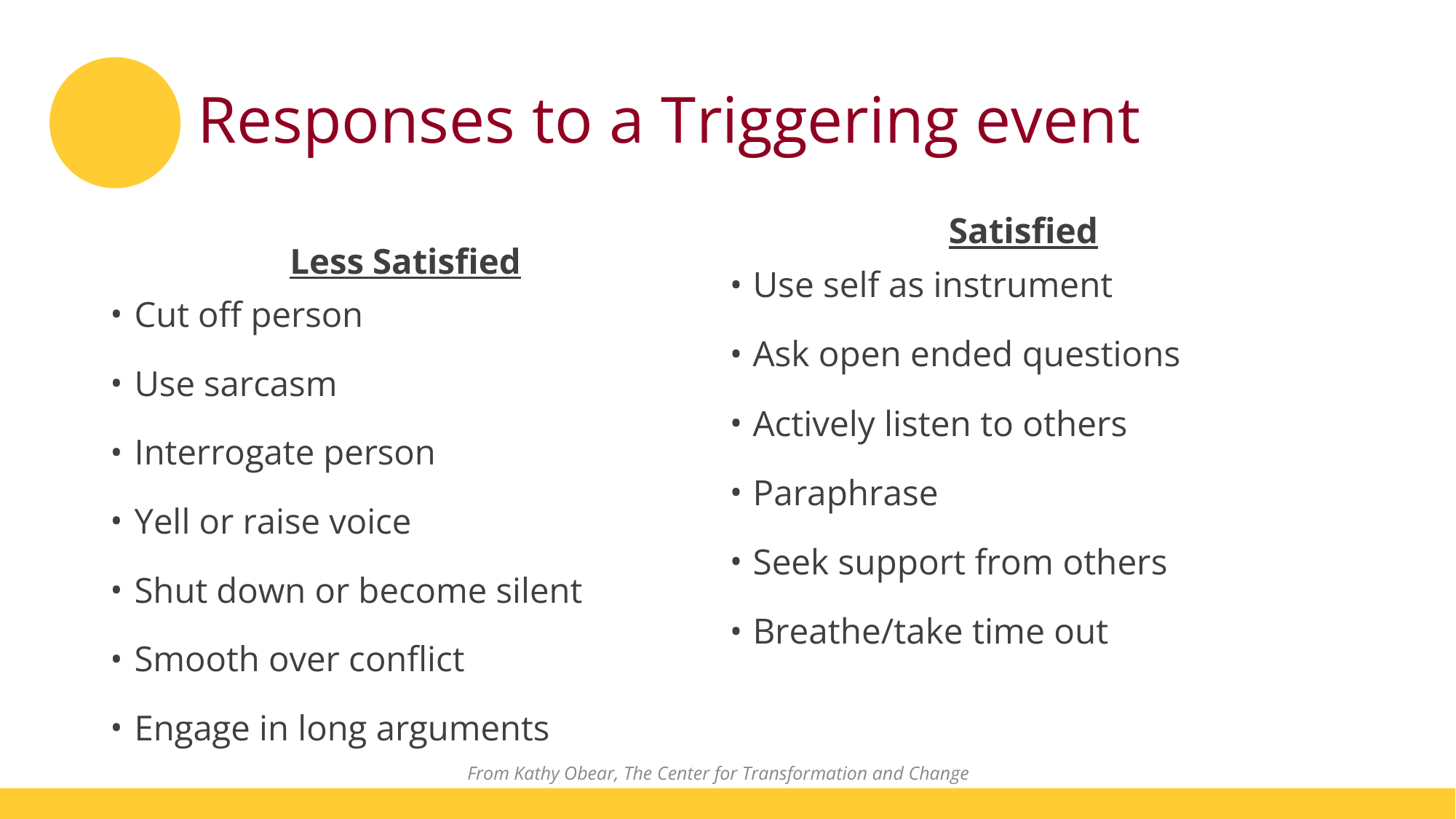

# Responses to a Triggering event
Less Satisfied
Cut off person
Use sarcasm
Interrogate person
Yell or raise voice
Shut down or become silent
Smooth over conflict
Engage in long arguments
Satisfied
Use self as instrument
Ask open ended questions
Actively listen to others
Paraphrase
Seek support from others
Breathe/take time out
From Kathy Obear, The Center for Transformation and Change